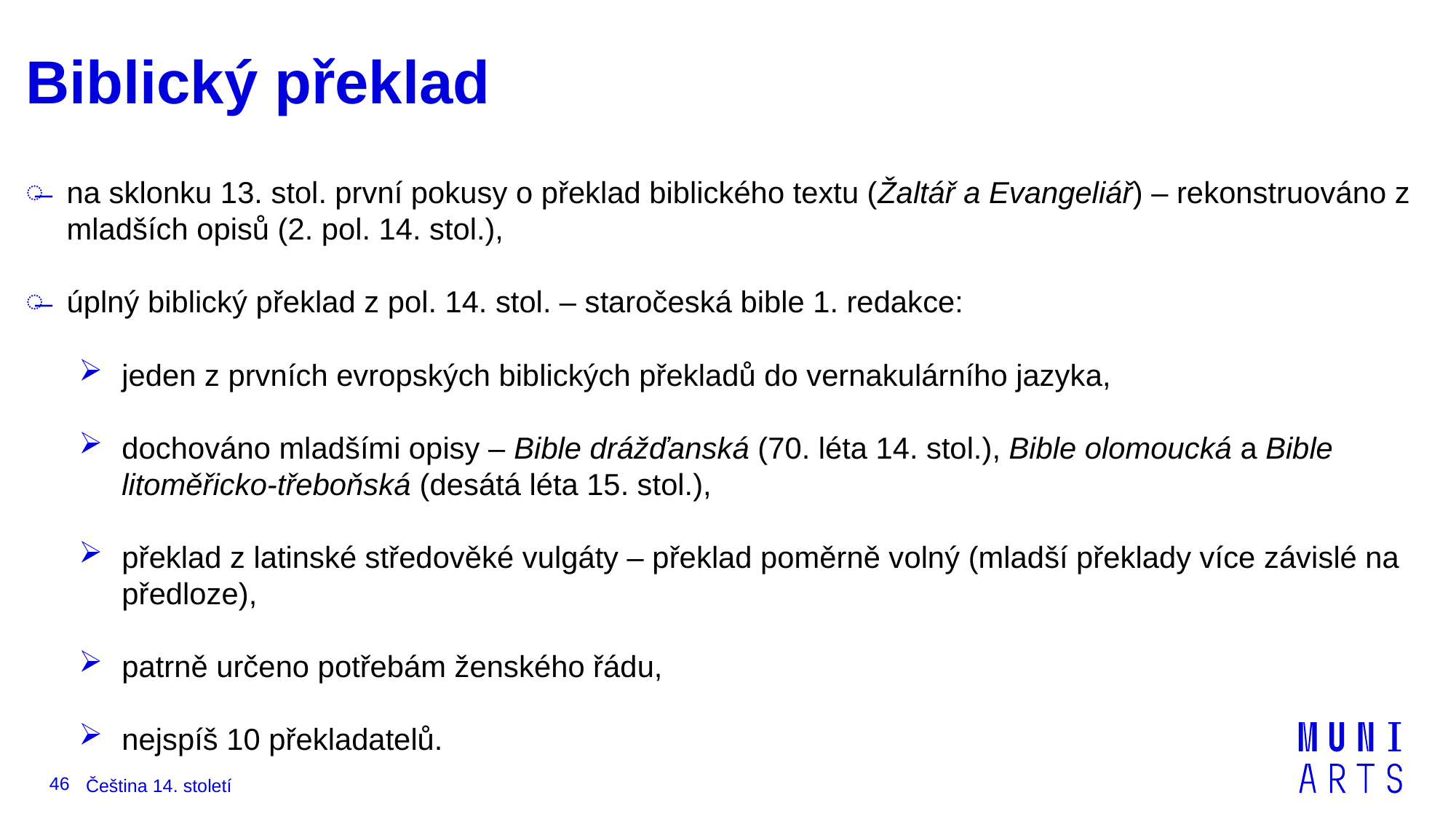

# Biblický překlad
na sklonku 13. stol. první pokusy o překlad biblického textu (Žaltář a Evangeliář) – rekonstruováno z mladších opisů (2. pol. 14. stol.),

úplný biblický překlad z pol. 14. stol. – staročeská bible 1. redakce:

jeden z prvních evropských biblických překladů do vernakulárního jazyka,

dochováno mladšími opisy – Bible drážďanská (70. léta 14. stol.), Bible olomoucká a Bible litoměřicko-třeboňská (desátá léta 15. stol.),

překlad z latinské středověké vulgáty – překlad poměrně volný (mladší překlady více závislé na předloze),

patrně určeno potřebám ženského řádu,

nejspíš 10 překladatelů.
46
Čeština 14. století